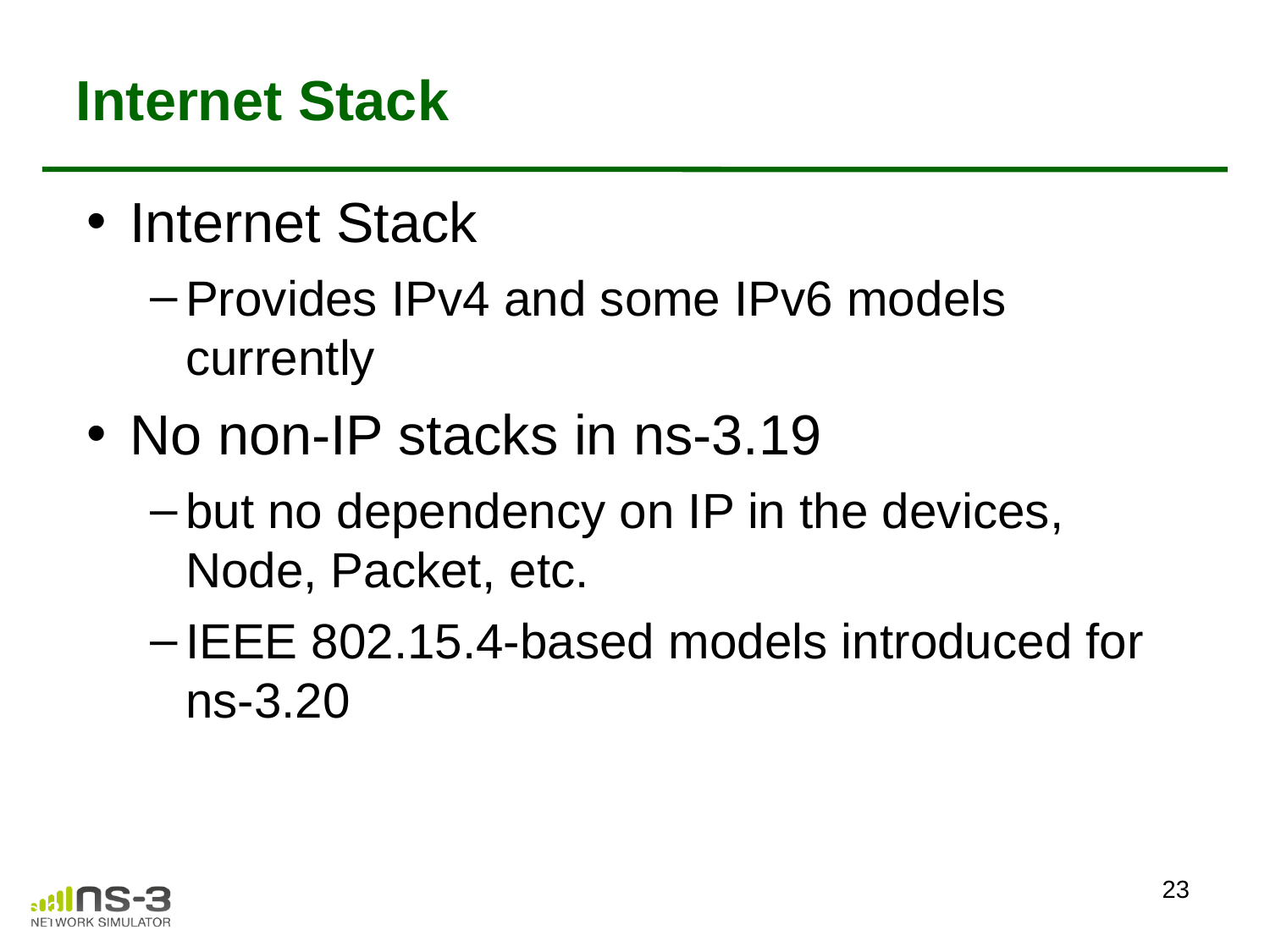

# Internet Stack
Internet Stack
Provides IPv4 and some IPv6 models currently
No non-IP stacks in ns-3.19
but no dependency on IP in the devices, Node, Packet, etc.
IEEE 802.15.4-based models introduced for ns-3.20
23
ns-3